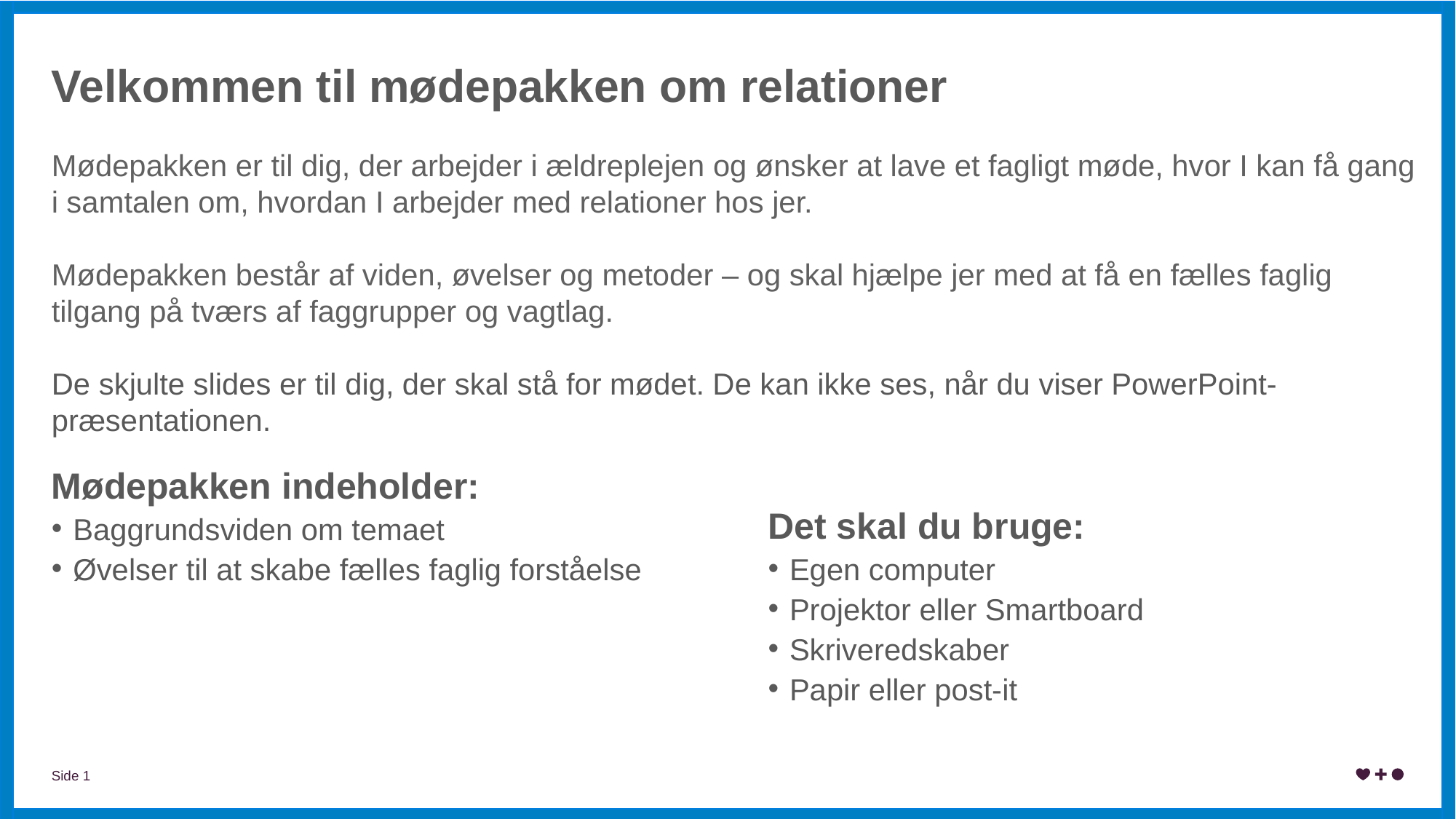

Velkommen til mødepakken om relationer

Mødepakken er til dig, der arbejder i ældreplejen og ønsker at lave et fagligt møde, hvor I kan få gang i samtalen om, hvordan I arbejder med relationer hos jer.

Mødepakken består af viden, øvelser og metoder – og skal hjælpe jer med at få en fælles faglig tilgang på tværs af faggrupper og vagtlag.

De skjulte slides er til dig, der skal stå for mødet. De kan ikke ses, når du viser PowerPoint-præsentationen.

Mødepakken indeholder:
Baggrundsviden om temaet
Øvelser til at skabe fælles faglig forståelse

Det skal du bruge:
Egen computer
Projektor eller Smartboard
Skriveredskaber
Papir eller post-it

Side 1